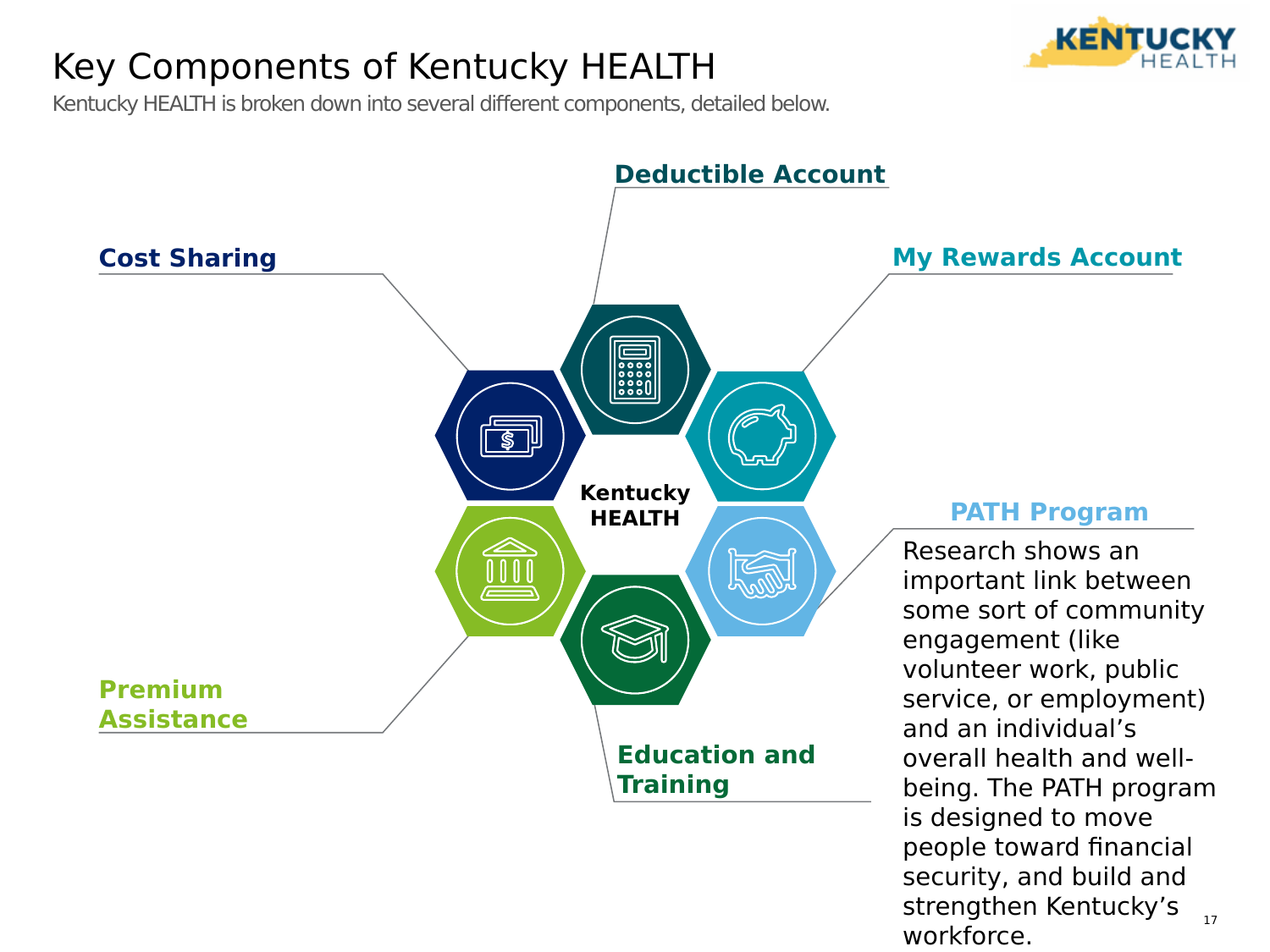

# Key Components of Kentucky HEALTH
Kentucky HEALTH is broken down into several different components, detailed below.
Deductible Account

My Rewards Account
Cost Sharing

Kentucky HEALTH
PATH Program

Research shows an important link between some sort of community engagement (like volunteer work, public service, or employment) and an individual’s overall health and well-being. The PATH program is designed to move people toward financial security, and build and strengthen Kentucky’s workforce.

Premium Assistance

Education and Training